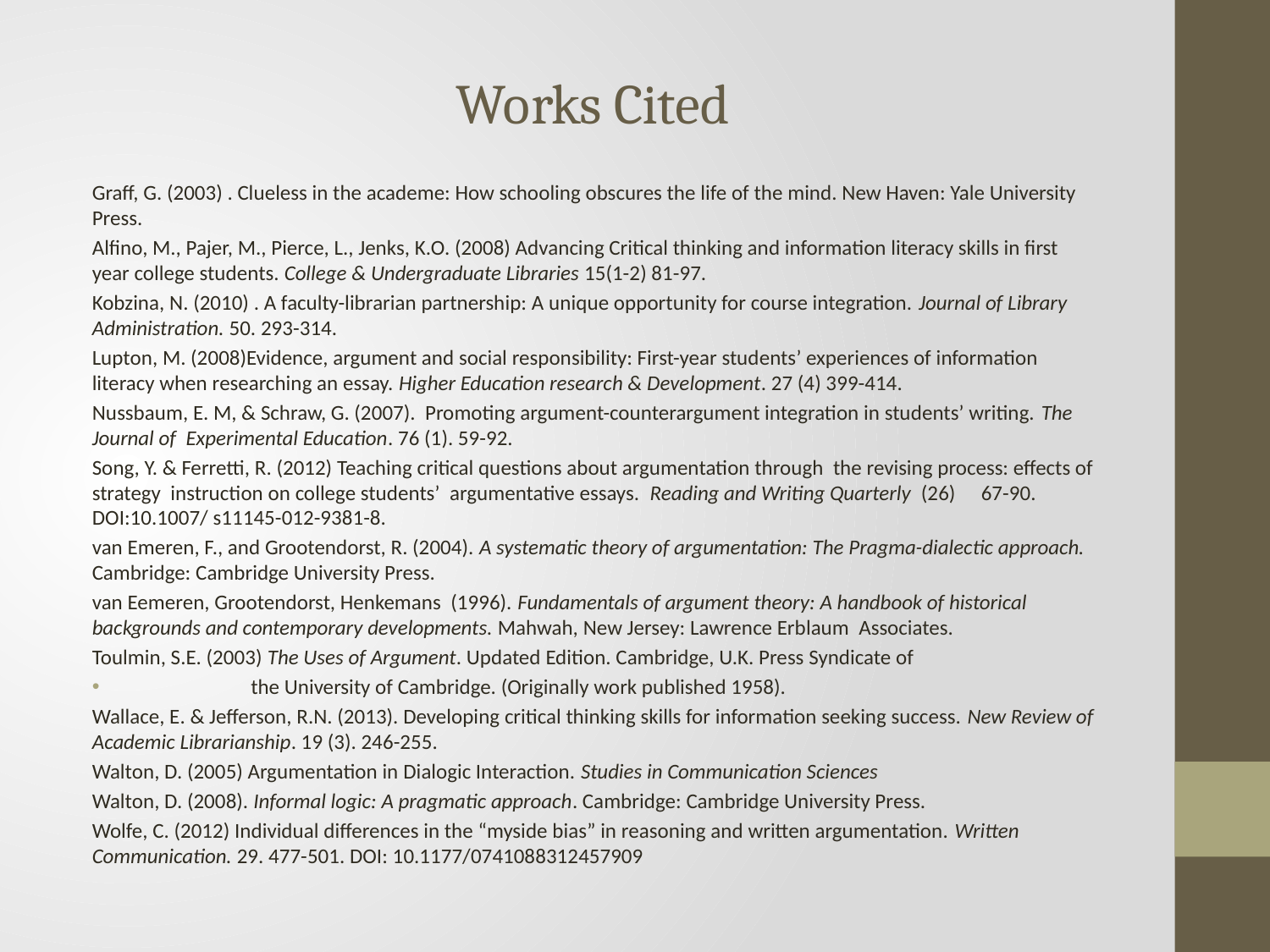

# Works Cited
Graff, G. (2003) . Clueless in the academe: How schooling obscures the life of the mind. New Haven: Yale University 	Press.
Alfino, M., Pajer, M., Pierce, L., Jenks, K.O. (2008) Advancing Critical thinking and information literacy skills in first  	year college students. College & Undergraduate Libraries 15(1-2) 81-97.
Kobzina, N. (2010) . A faculty-librarian partnership: A unique opportunity for course integration. Journal of Library  	Administration. 50. 293-314.
Lupton, M. (2008)Evidence, argument and social responsibility: First-year students’ experiences of information 	literacy when researching an essay. Higher Education research & Development. 27 (4) 399-414.
Nussbaum, E. M, & Schraw, G. (2007).  Promoting argument-counterargument integration in students’ writing. The 	Journal of  Experimental Education. 76 (1). 59-92.
Song, Y. & Ferretti, R. (2012) Teaching critical questions about argumentation through  the revising process: effects of 	strategy  instruction on college students’  argumentative essays.  Reading and Writing Quarterly  (26) 	67-90. DOI:10.1007/ s11145-012-9381-8.
van Emeren, F., and Grootendorst, R. (2004). A systematic theory of argumentation: The Pragma-dialectic approach. 	Cambridge: Cambridge University Press.
van Eemeren, Grootendorst, Henkemans  (1996). Fundamentals of argument theory: A handbook of historical 	backgrounds and contemporary developments. Mahwah, New Jersey: Lawrence Erblaum  Associates.
Toulmin, S.E. (2003) The Uses of Argument. Updated Edition. Cambridge, U.K. Press Syndicate of
	the University of Cambridge. (Originally work published 1958).
Wallace, E. & Jefferson, R.N. (2013). Developing critical thinking skills for information seeking success. New Review of 	Academic Librarianship. 19 (3). 246-255.
Walton, D. (2005) Argumentation in Dialogic Interaction. Studies in Communication Sciences
Walton, D. (2008). Informal logic: A pragmatic approach. Cambridge: Cambridge University Press.
Wolfe, C. (2012) Individual differences in the “myside bias” in reasoning and written argumentation. Written 	Communication. 29. 477-501. DOI: 10.1177/0741088312457909